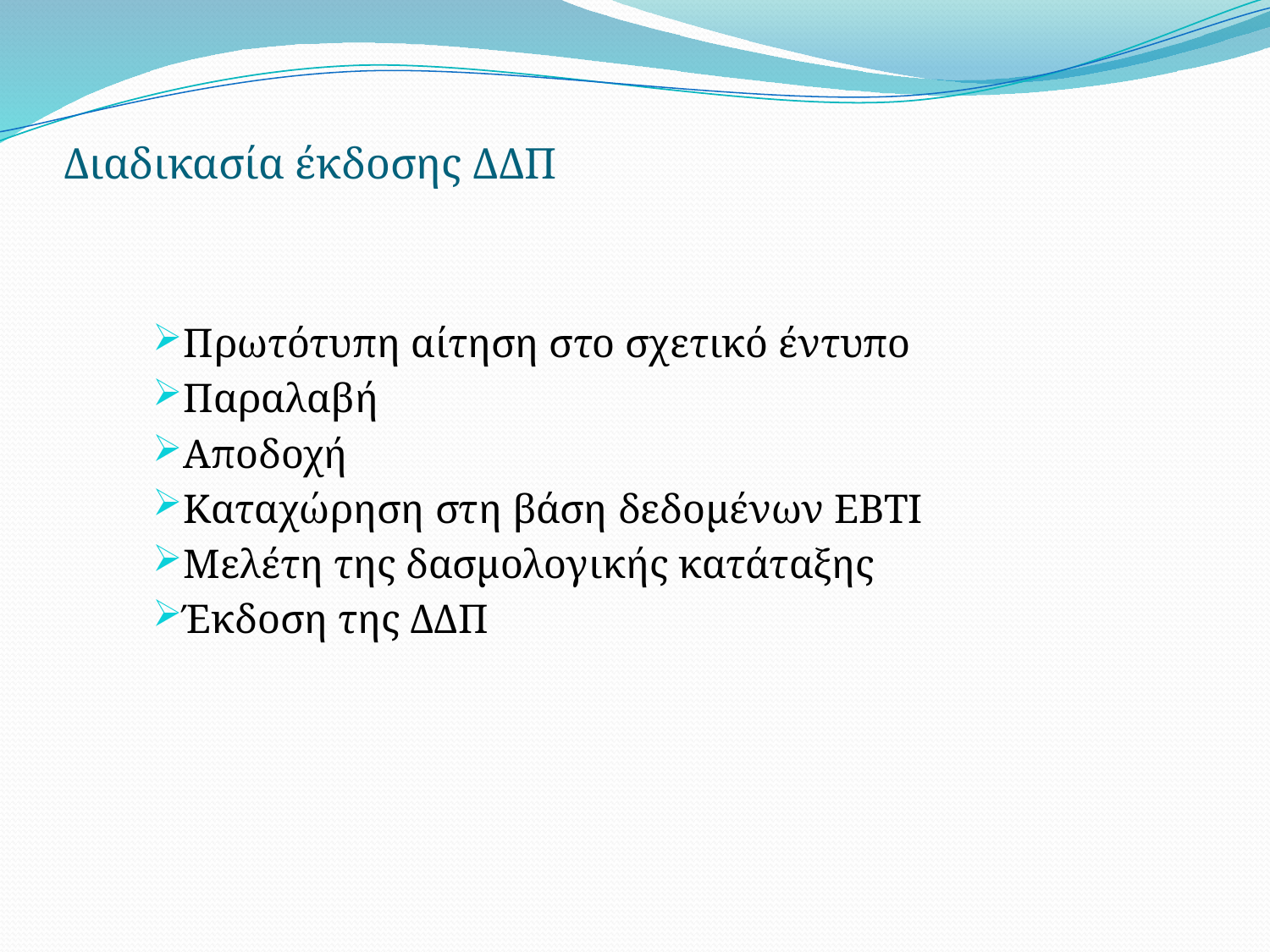

# Διαδικασία έκδοσης ΔΔΠ

Πρωτότυπη αίτηση στο σχετικό έντυπο
Παραλαβή
Αποδοχή
Καταχώρηση στη βάση δεδομένων EBTI
Μελέτη της δασμολογικής κατάταξης
Έκδοση της ΔΔΠ